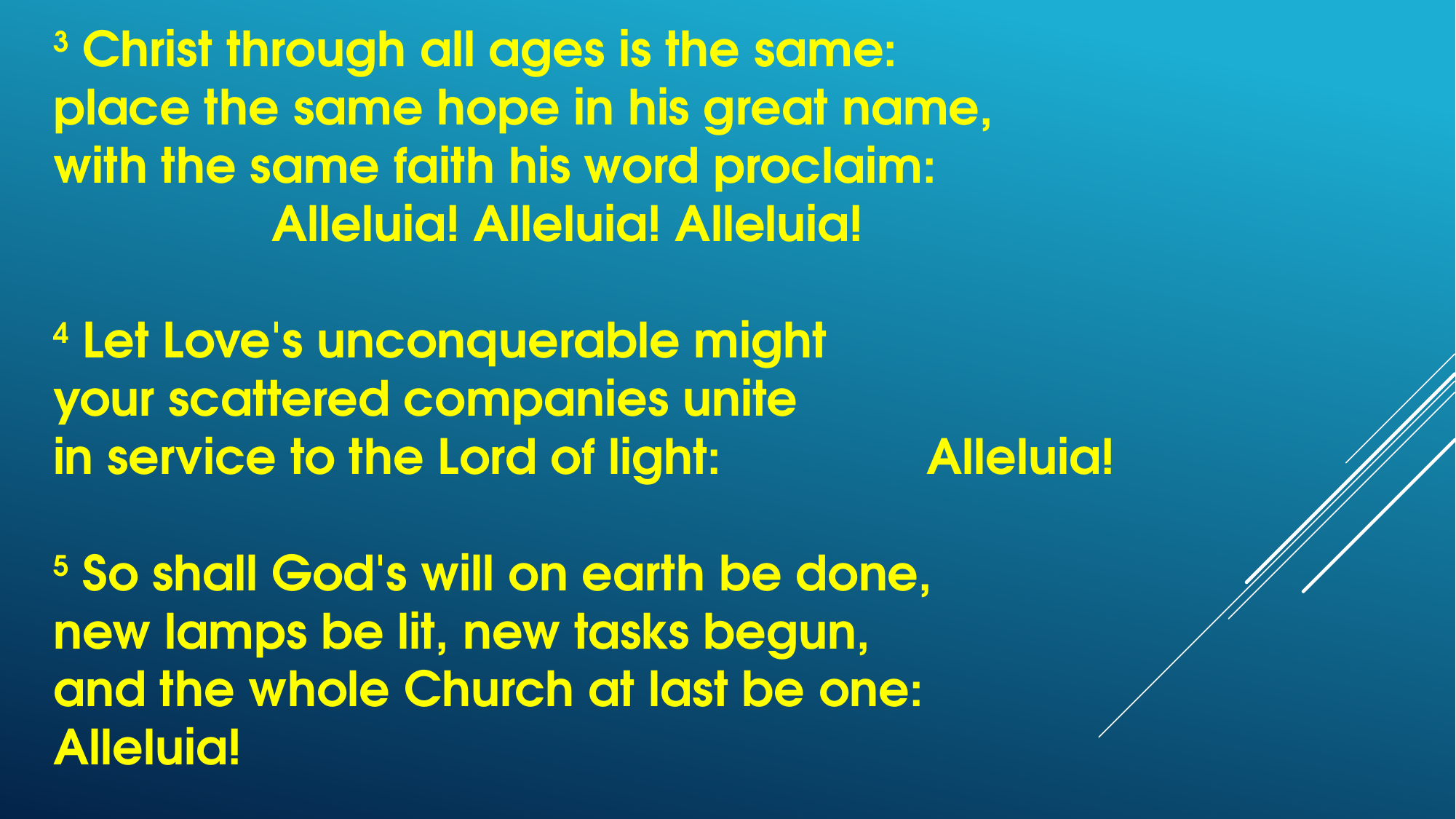

3 Christ through all ages is the same:
place the same hope in his great name,
with the same faith his word proclaim:
		Alleluia! Alleluia! Alleluia!

4 Let Love's unconquerable might
your scattered companies unite
in service to the Lord of light: 		Alleluia!

5 So shall God's will on earth be done,
new lamps be lit, new tasks begun,
and the whole Church at last be one: 		Alleluia!